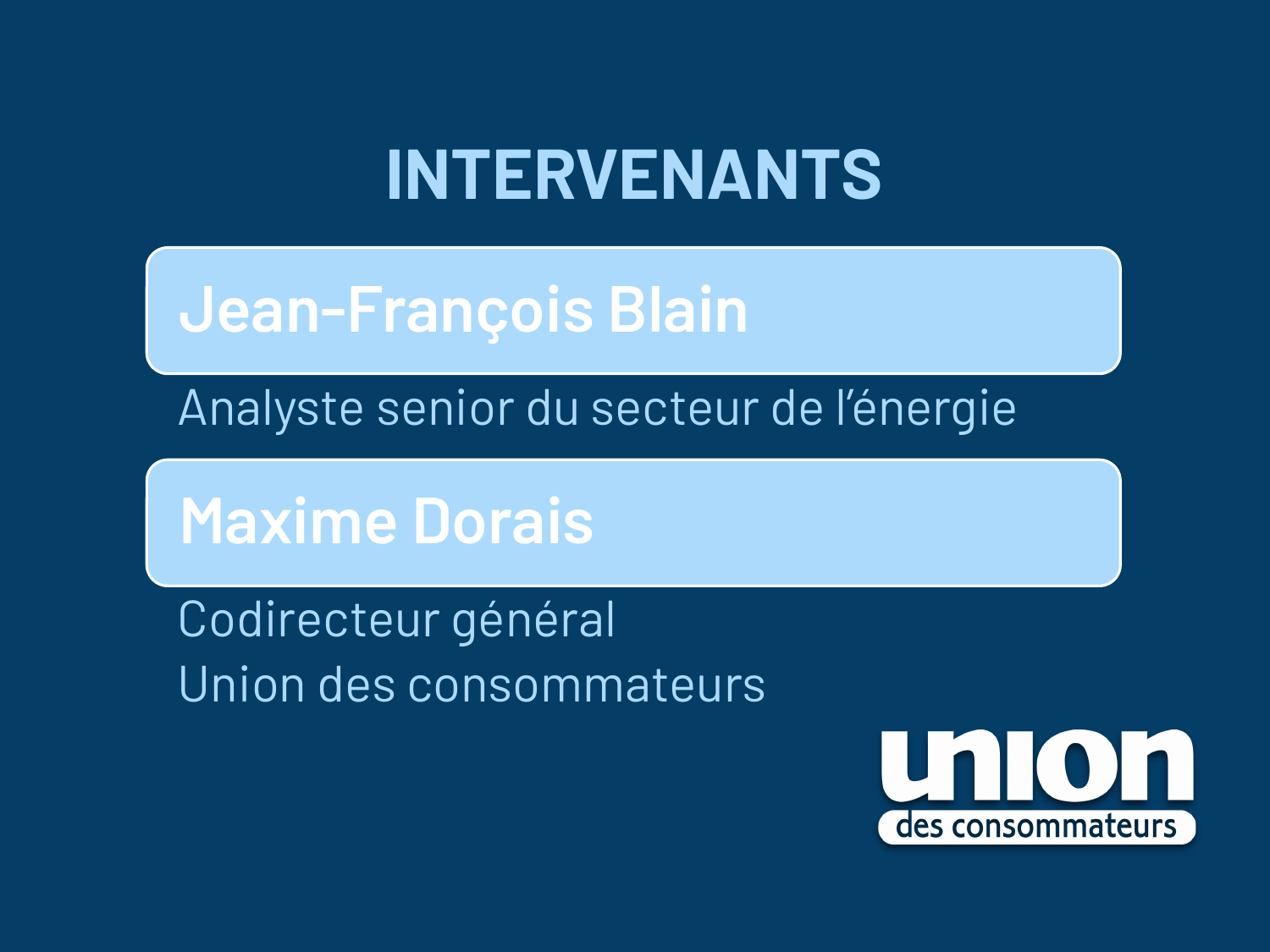

# Intervenants
Jean-François Blain
Analyste senior du secteur de l’énergie
Maxime Dorais
Codirecteur général
Union des consommateurs